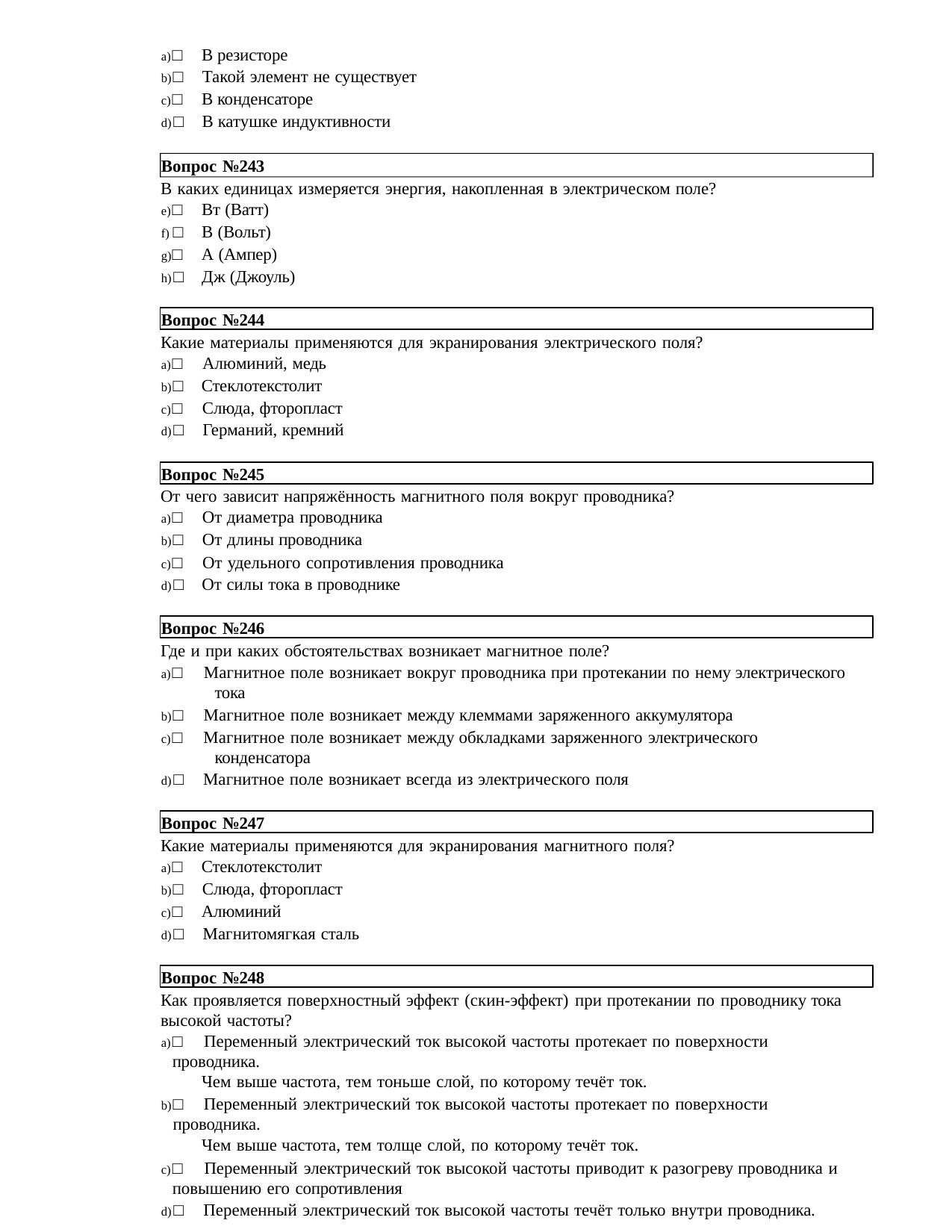

□  В резисторе
□  Такой элемент не существует
□  В конденсаторе
□  В катушке индуктивности

Вопрос №243
В каких единицах измеряется энергия, накопленная в электрическом поле?
□  Вт (Ватт)
□  В (Вольт)
□  А (Ампер)
□  Дж (Джоуль)

Вопрос №244
Какие материалы применяются для экранирования электрического поля?
□  Алюминий, медь
□  Стеклотекстолит
□  Слюда, фторопласт
□  Германий, кремний
Вопрос №245
От чего зависит напряжённость магнитного поля вокруг проводника?
□  От диаметра проводника
□  От длины проводника
□  От удельного сопротивления проводника
□  От силы тока в проводнике
Вопрос №246
Где и при каких обстоятельствах возникает магнитное поле?
□  Магнитное поле возникает вокруг проводника при протекании по нему электрического 	тока
□  Магнитное поле возникает между клеммами заряженного аккумулятора
□  Магнитное поле возникает между обкладками заряженного электрического 	конденсатора
□  Магнитное поле возникает всегда из электрического поля
Вопрос №247
Какие материалы применяются для экранирования магнитного поля?
□  Стеклотекстолит
□  Слюда, фторопласт
□  Алюминий
□  Магнитомягкая сталь
Вопрос №248
Как проявляется поверхностный эффект (скин-эффект) при протекании по проводнику тока высокой частоты?
□  Переменный электрический ток высокой частоты протекает по поверхности проводника.
Чем выше частота, тем тоньше слой, по которому течёт ток.
□  Переменный электрический ток высокой частоты протекает по поверхности проводника.
Чем выше частота, тем толще слой, по которому течёт ток.
□  Переменный электрический ток высокой частоты приводит к разогреву проводника и 	повышению его сопротивления
□  Переменный электрический ток высокой частоты течёт только внутри проводника.